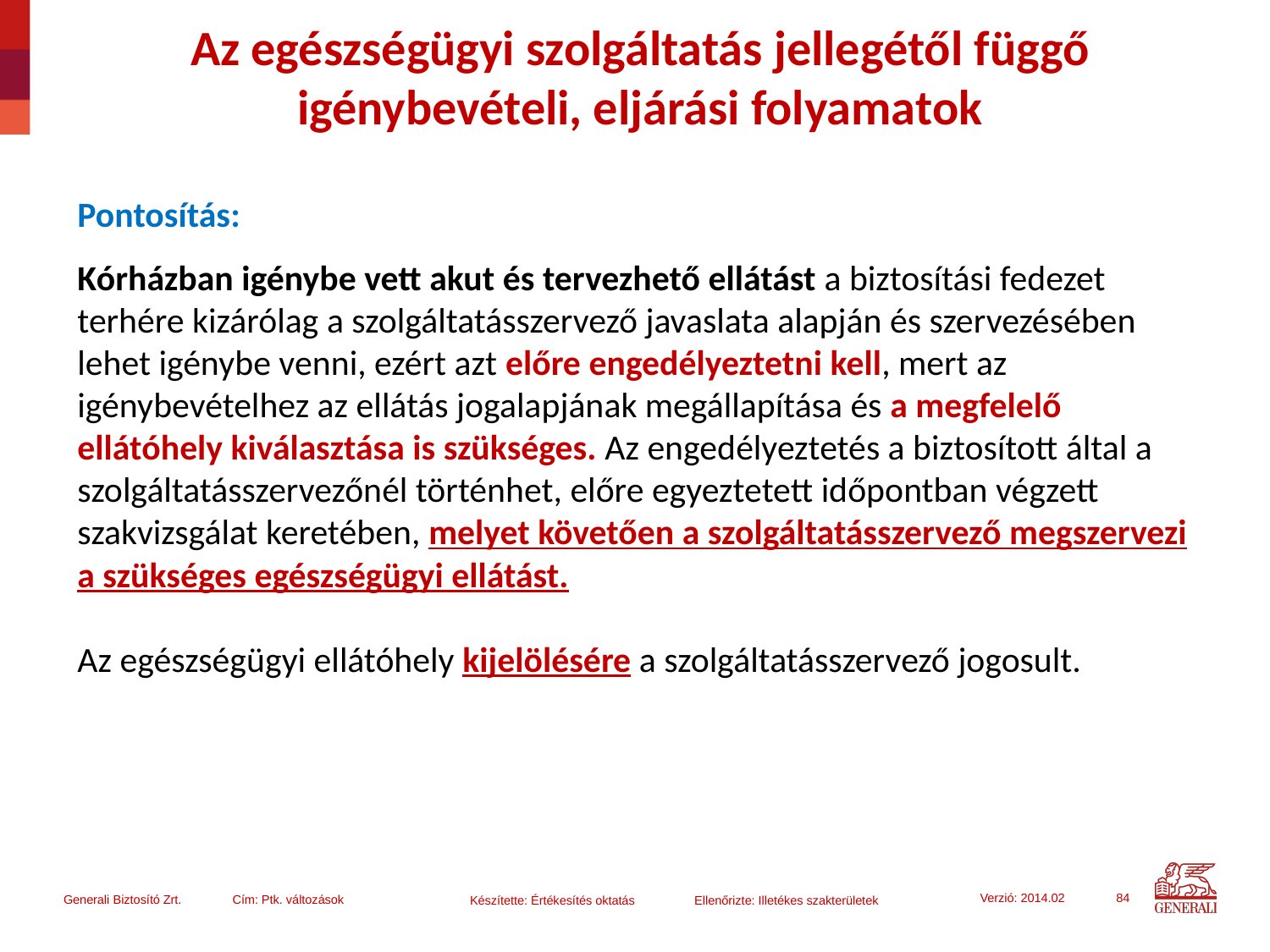

Az egészségügyi szolgáltatás jellegétől függő igénybevételi, eljárási folyamatok
Pontosítás:

Kórházban igénybe vett akut és tervezhető ellátást a biztosítási fedezet terhére kizárólag a szolgáltatásszervező javaslata alapján és szervezésében lehet igénybe venni, ezért azt előre engedélyeztetni kell, mert az igénybevételhez az ellátás jogalapjának megállapítása és a megfelelő ellátóhely kiválasztása is szükséges. Az engedélyeztetés a biztosított által a szolgáltatásszervezőnél történhet, előre egyeztetett időpontban végzett szakvizsgálat keretében, melyet követően a szolgáltatásszervező megszervezi a szükséges egészségügyi ellátást.

Az egészségügyi ellátóhely kijelölésére a szolgáltatásszervező jogosult.